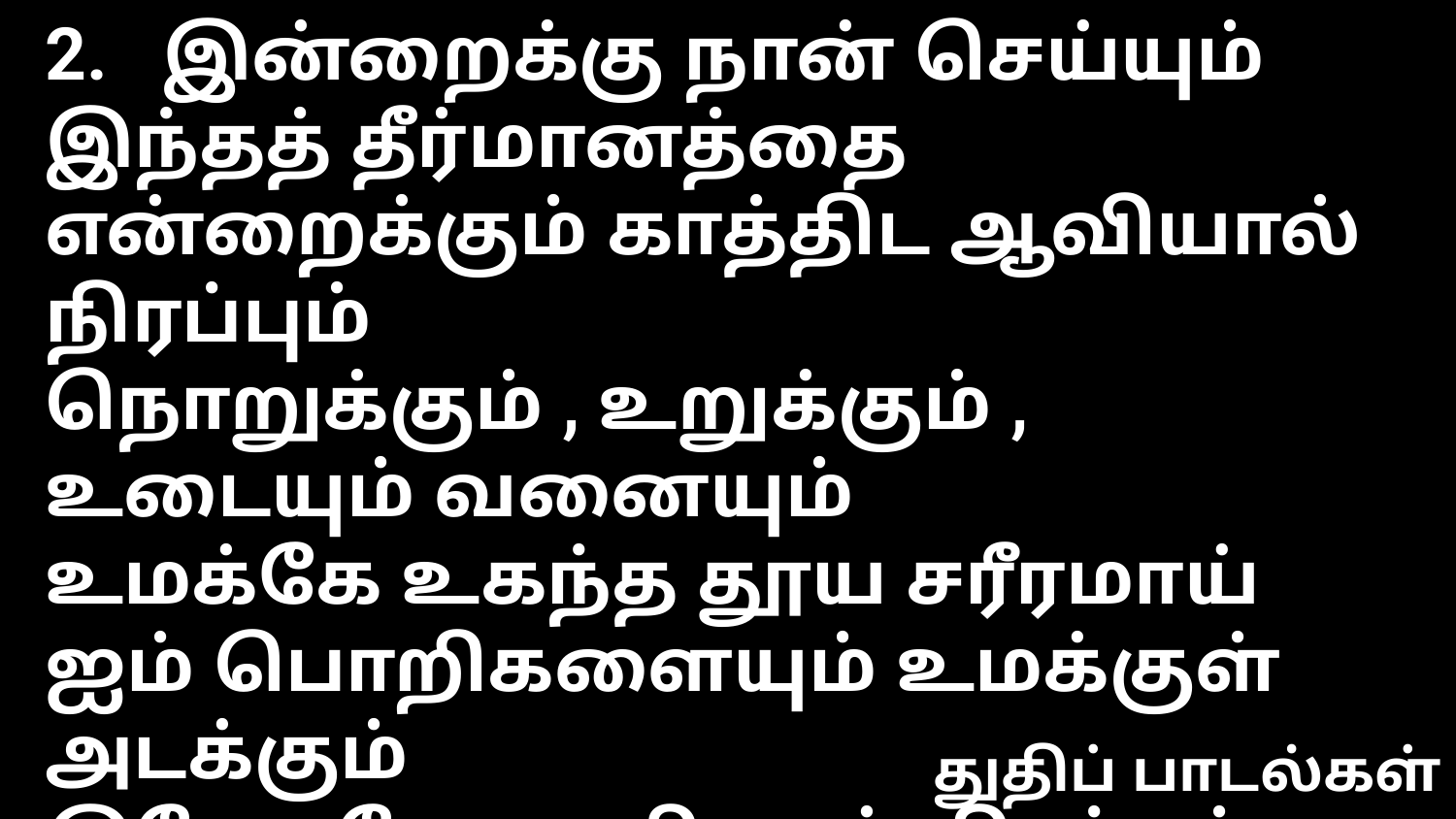

2.   இன்றைக்கு நான் செய்யும் இந்தத் தீர்மானத்தை
என்றைக்கும் காத்திட ஆவியால் நிரப்பும்
நொறுக்கும் , உறுக்கும் , உடையும் வனையும்
உமக்கே உகந்த தூய சரீரமாய்
ஐம் பொறிகளையும் உமக்குள் அடக்கும்
இயேசுவே ஆவியால் நிரப்பும்
வெற்றி வாழ்க்கையுள்ள மகனாய் திகழ
அக்கினி என் உள்ளம் இறக்கும்

துதிப் பாடல்கள்